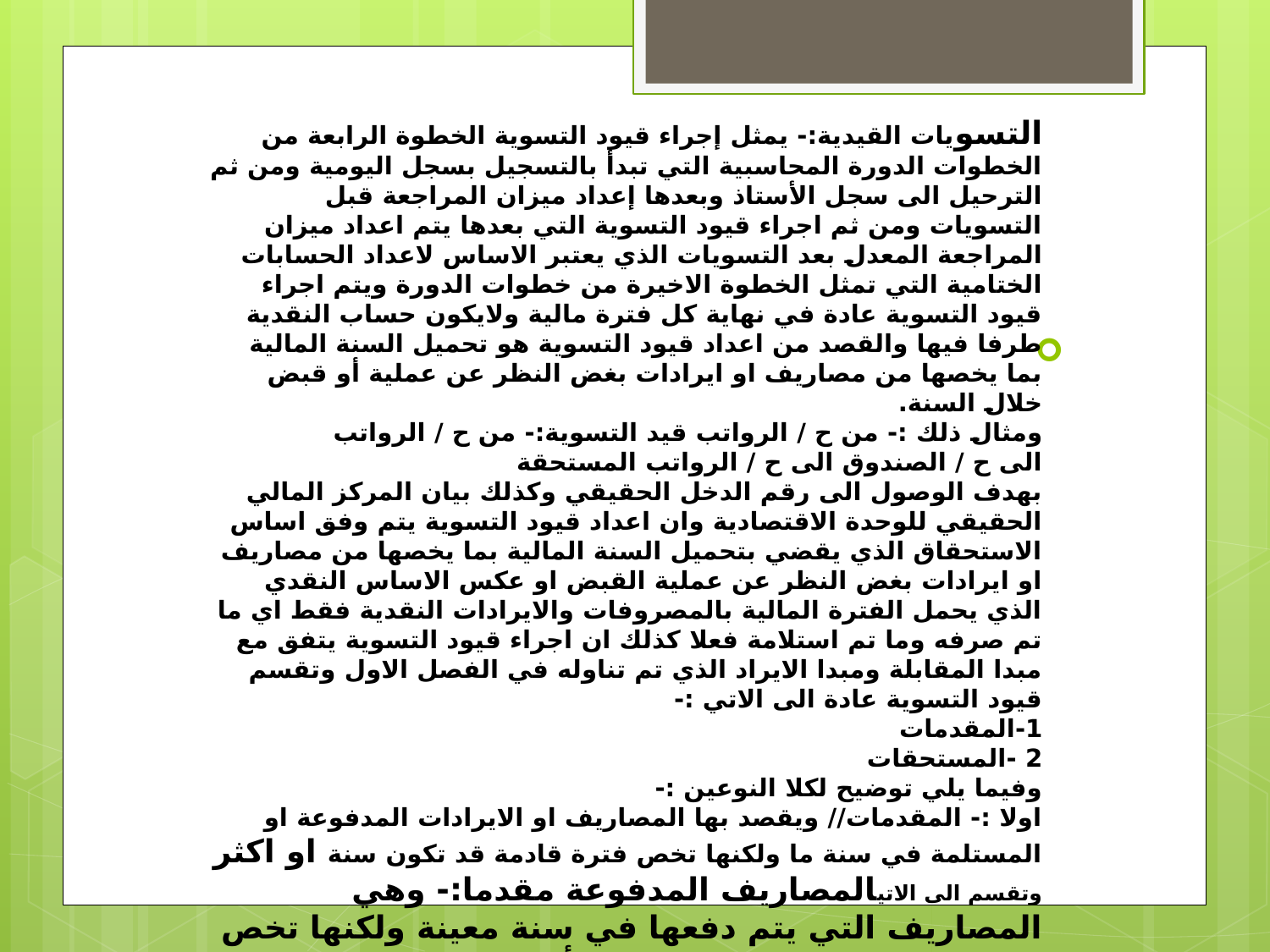

التسويات القيدية:- يمثل إجراء قيود التسوية الخطوة الرابعة من الخطوات الدورة المحاسبية التي تبدأ بالتسجيل بسجل اليومية ومن ثم الترحيل الى سجل الأستاذ وبعدها إعداد ميزان المراجعة قبل التسويات ومن ثم اجراء قيود التسوية التي بعدها يتم اعداد ميزان المراجعة المعدل بعد التسويات الذي يعتبر الاساس لاعداد الحسابات الختامية التي تمثل الخطوة الاخيرة من خطوات الدورة ويتم اجراء قيود التسوية عادة في نهاية كل فترة مالية ولايكون حساب النقدية طرفا فيها والقصد من اعداد قيود التسوية هو تحميل السنة المالية بما يخصها من مصاريف او ايرادات بغض النظر عن عملية أو قبض خلال السنة.
ومثال ذلك :- من ح / الرواتب قيد التسوية:- من ح / الرواتب
الى ح / الصندوق الى ح / الرواتب المستحقة
بهدف الوصول الى رقم الدخل الحقيقي وكذلك بيان المركز المالي الحقيقي للوحدة الاقتصادية وان اعداد قيود التسوية يتم وفق اساس الاستحقاق الذي يقضي بتحميل السنة المالية بما يخصها من مصاريف او ايرادات بغض النظر عن عملية القبض او عكس الاساس النقدي الذي يحمل الفترة المالية بالمصروفات والايرادات النقدية فقط اي ما تم صرفه وما تم استلامة فعلا كذلك ان اجراء قيود التسوية يتفق مع مبدا المقابلة ومبدا الايراد الذي تم تناوله في الفصل الاول وتقسم قيود التسوية عادة الى الاتي :-
1-المقدمات 
2 -المستحقات
وفيما يلي توضيح لكلا النوعين :-
اولا :- المقدمات// ويقصد بها المصاريف او الايرادات المدفوعة او المستلمة في سنة ما ولكنها تخص فترة قادمة قد تكون سنة او اكثر وتقسم الى الاتيالمصاريف المدفوعة مقدما:- وهي المصاريف التي يتم دفعها في سنة معينة ولكنها تخص سنة او فترة قادمة مثل ...( التأمين م . م , الايجار م . م )
مثال ذلك:-